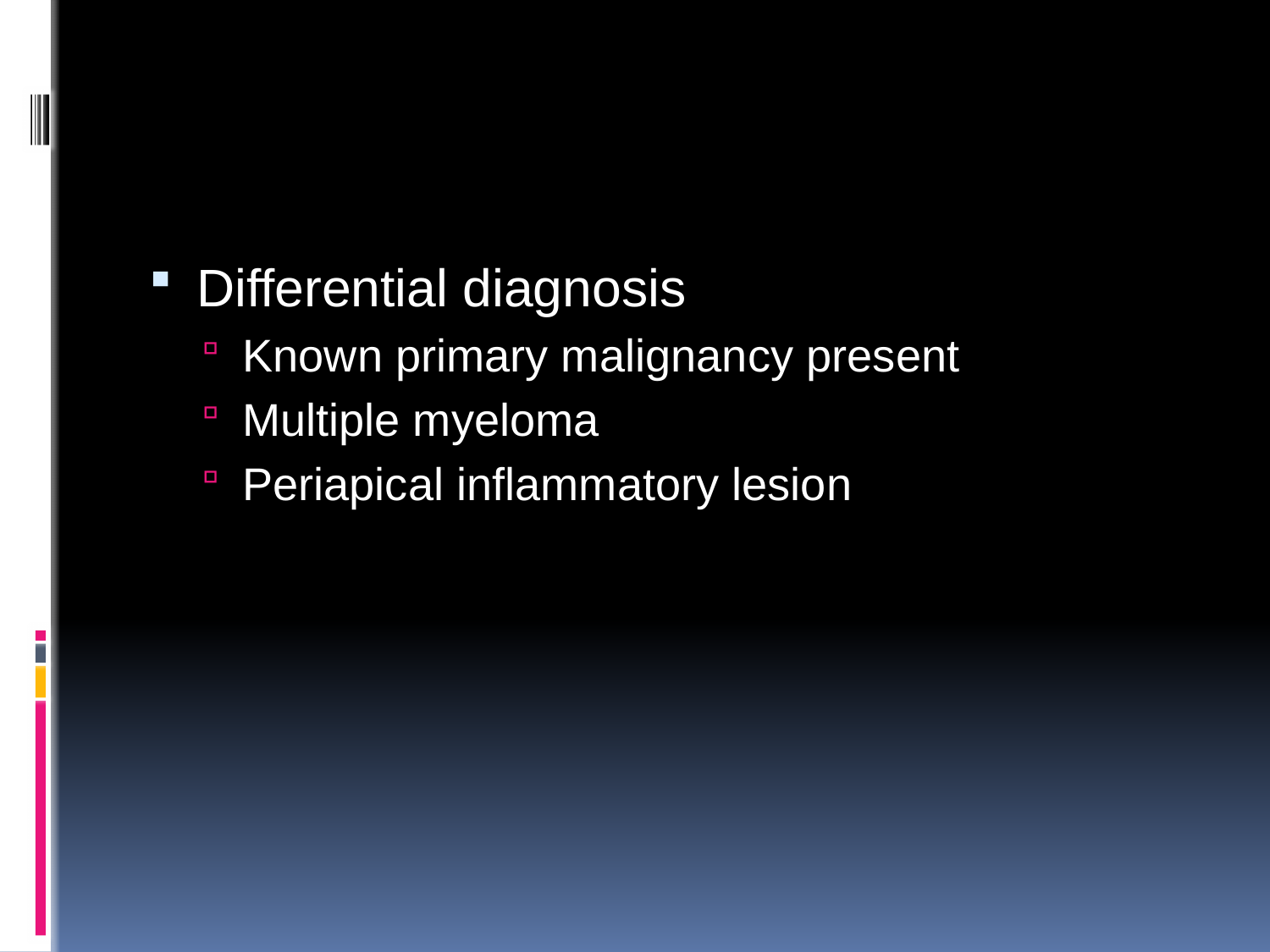

#
Differential diagnosis
Known primary malignancy present
Multiple myeloma
Periapical inflammatory lesion